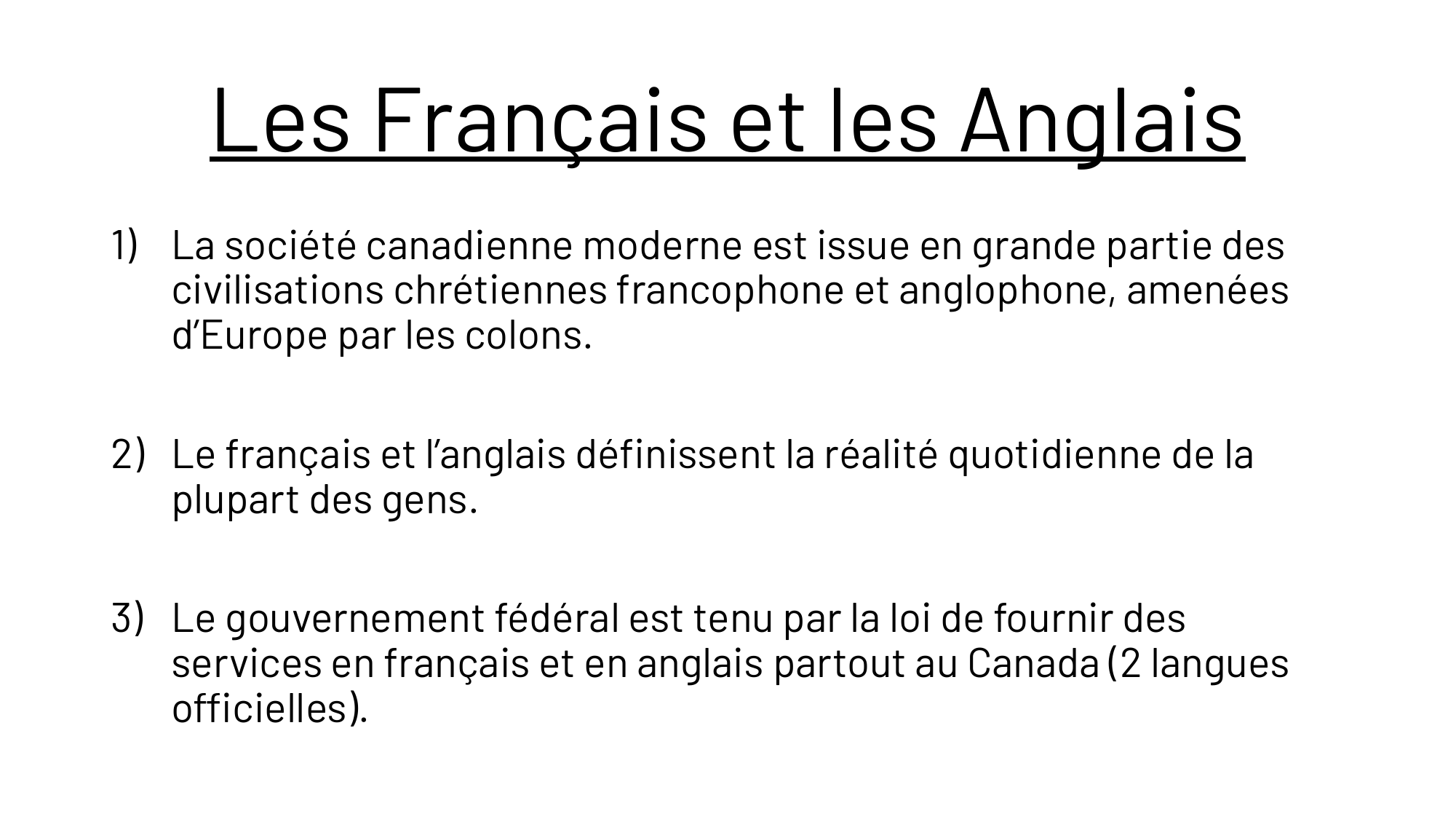

# Les Français et les Anglais
La société canadienne moderne est issue en grande partie des civilisations chrétiennes francophone et anglophone, amenées d’Europe par les colons.

Le français et l’anglais définissent la réalité quotidienne de la plupart des gens.

Le gouvernement fédéral est tenu par la loi de fournir des services en français et en anglais partout au Canada (2 langues officielles).